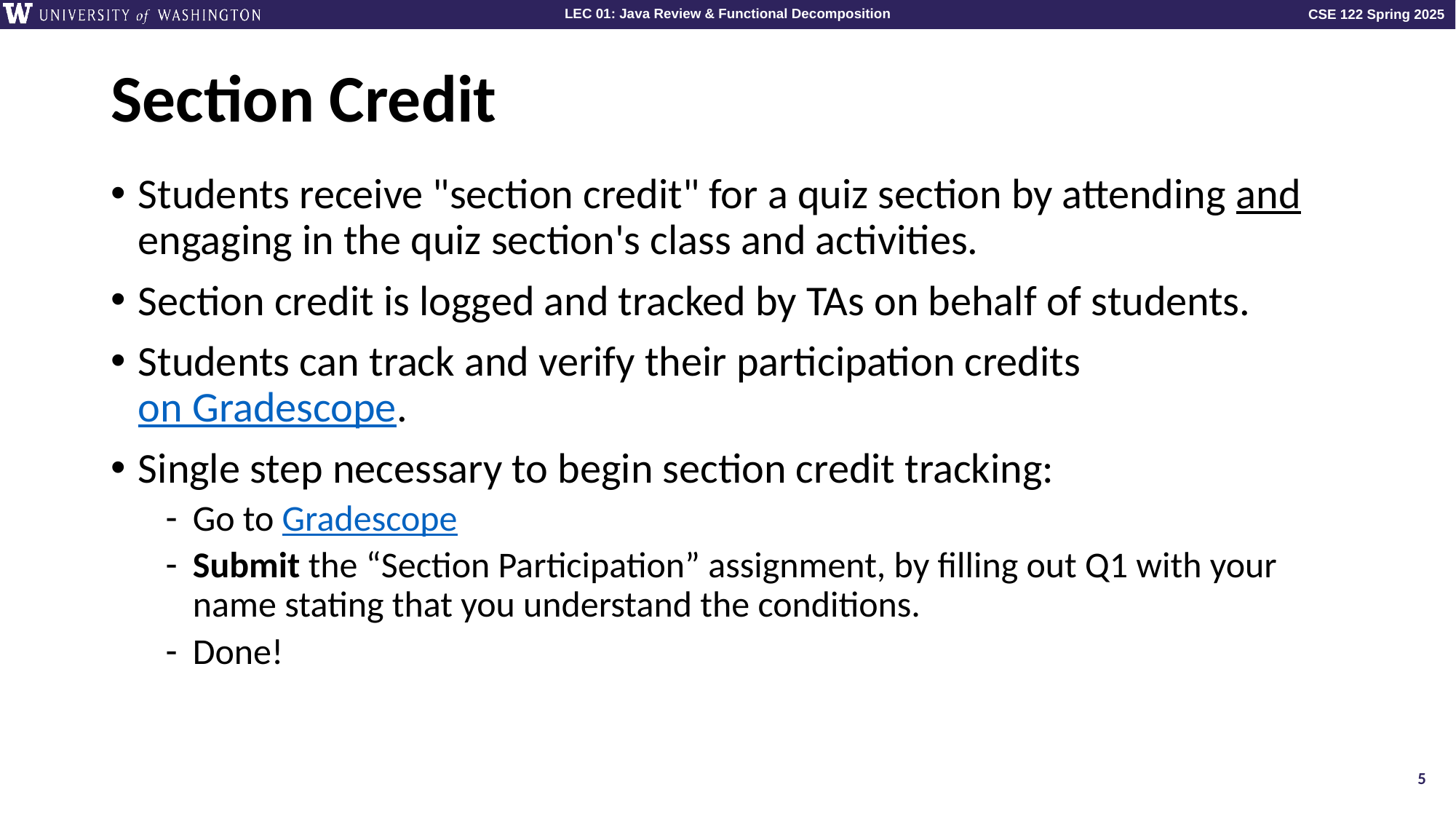

# Section Credit
Students receive "section credit" for a quiz section by attending and engaging in the quiz section's class and activities.
Section credit is logged and tracked by TAs on behalf of students.
Students can track and verify their participation credits on Gradescope.
Single step necessary to begin section credit tracking:
Go to Gradescope
Submit the “Section Participation” assignment, by filling out Q1 with your name stating that you understand the conditions.
Done!
5